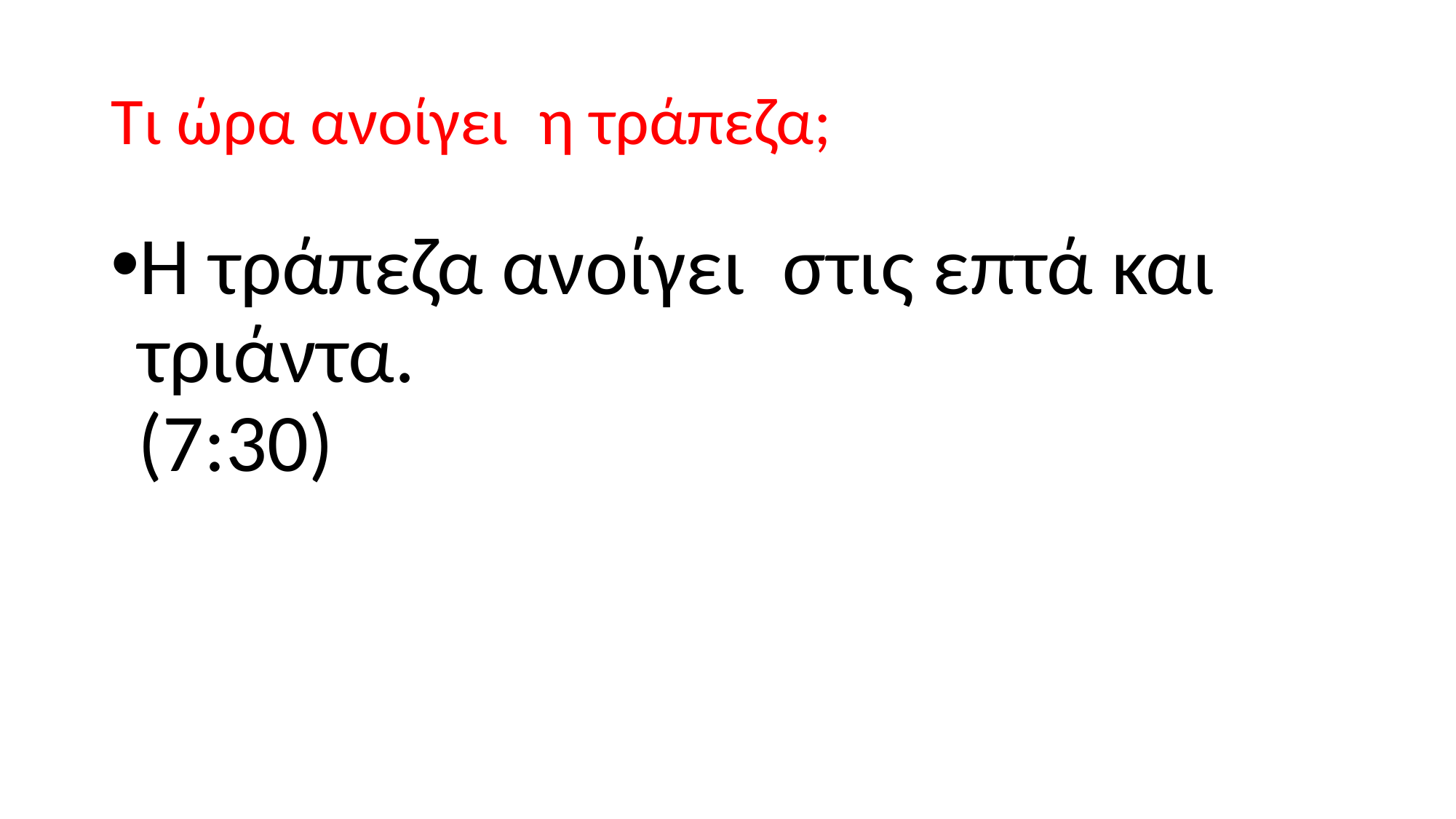

# Τι ώρα ανοίγει  η τράπεζα;
Η τράπεζα ανοίγει  στις επτά και τριάντα.                                              (7:30)